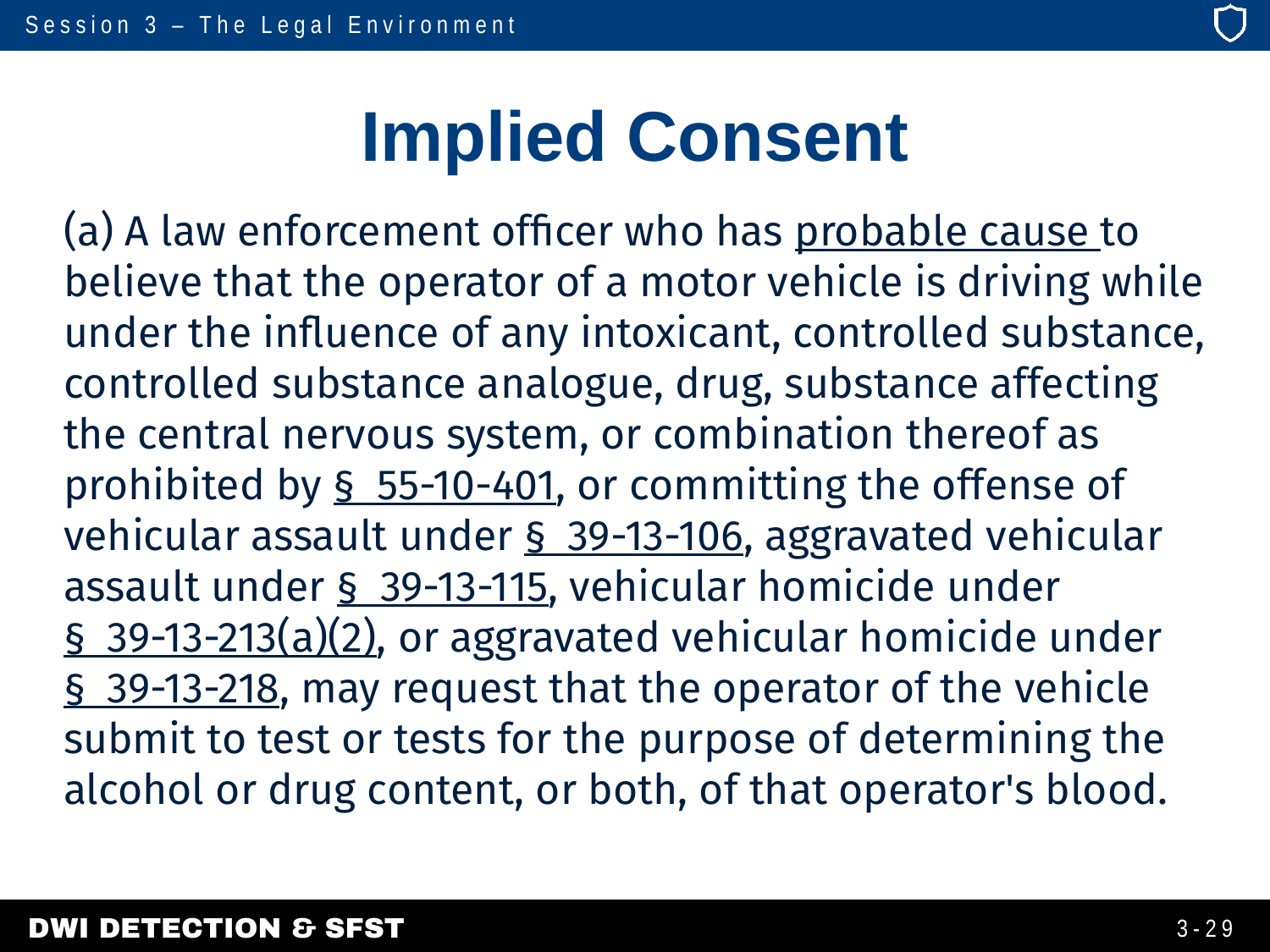

# Implied Consent
(a) A law enforcement officer who has probable cause to believe that the operator of a motor vehicle is driving while under the influence of any intoxicant, controlled substance, controlled substance analogue, drug, substance affecting the central nervous system, or combination thereof as prohibited by § 55-10-401, or committing the offense of vehicular assault under § 39-13-106, aggravated vehicular assault under § 39-13-115, vehicular homicide under § 39-13-213(a)(2), or aggravated vehicular homicide under § 39-13-218, may request that the operator of the vehicle submit to test or tests for the purpose of determining the alcohol or drug content, or both, of that operator's blood.
3-29